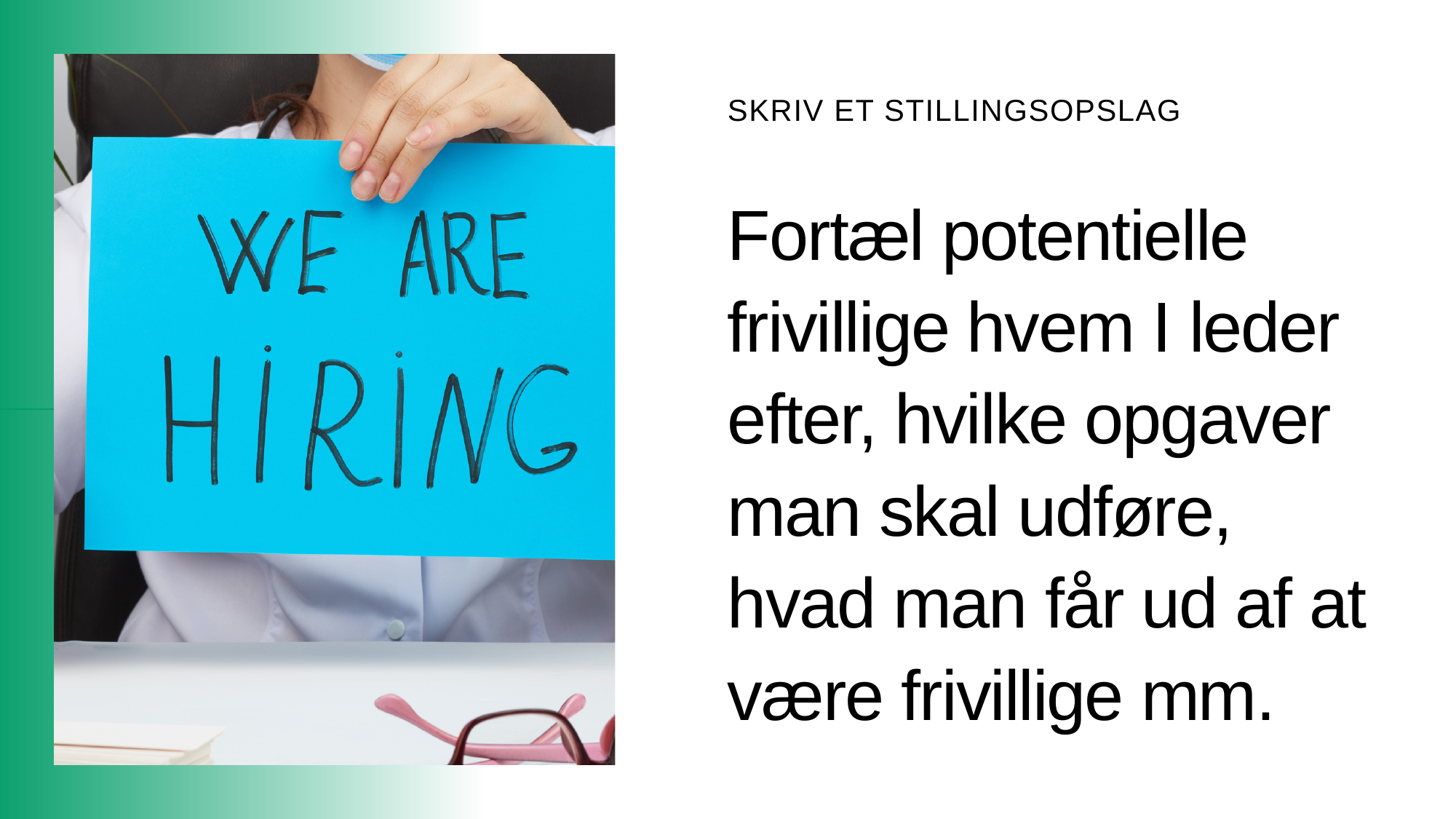

SKRIV ET STILLINGSOPSLAG
Fortæl potentielle frivillige hvem I leder efter, hvilke opgaver man skal udføre, hvad man får ud af at være frivillige mm.